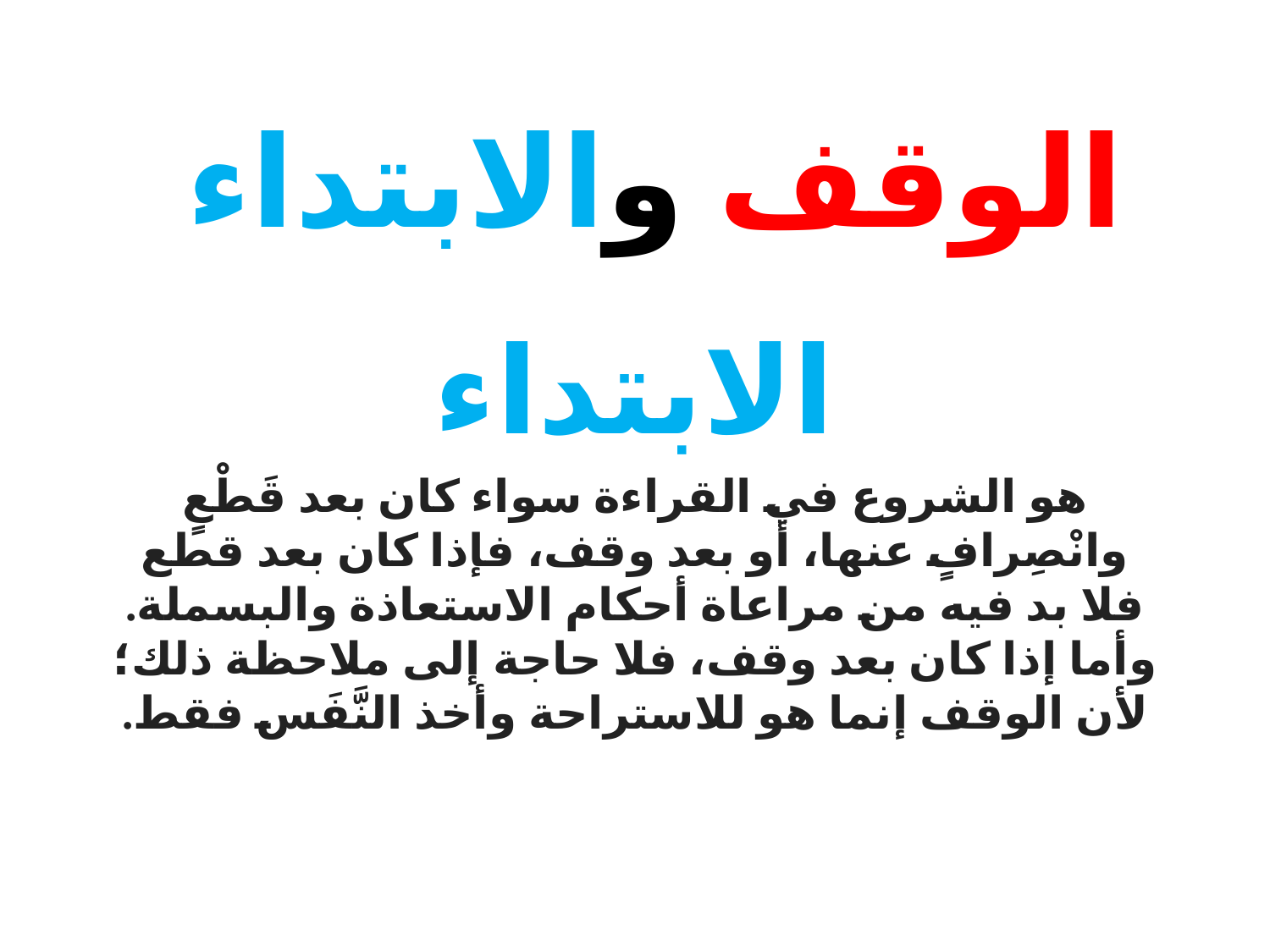

# الوقف والابتداء
الابتداء
هو الشروع في القراءة سواء كان بعد قَطْعٍ وانْصِرافٍ عنها، أو بعد وقف، فإذا كان بعد قطع فلا بد فيه من مراعاة أحكام الاستعاذة والبسملة.
وأما إذا كان بعد وقف، فلا حاجة إلى ملاحظة ذلك؛ لأن الوقف إنما هو للاستراحة وأخذ النَّفَس فقط.